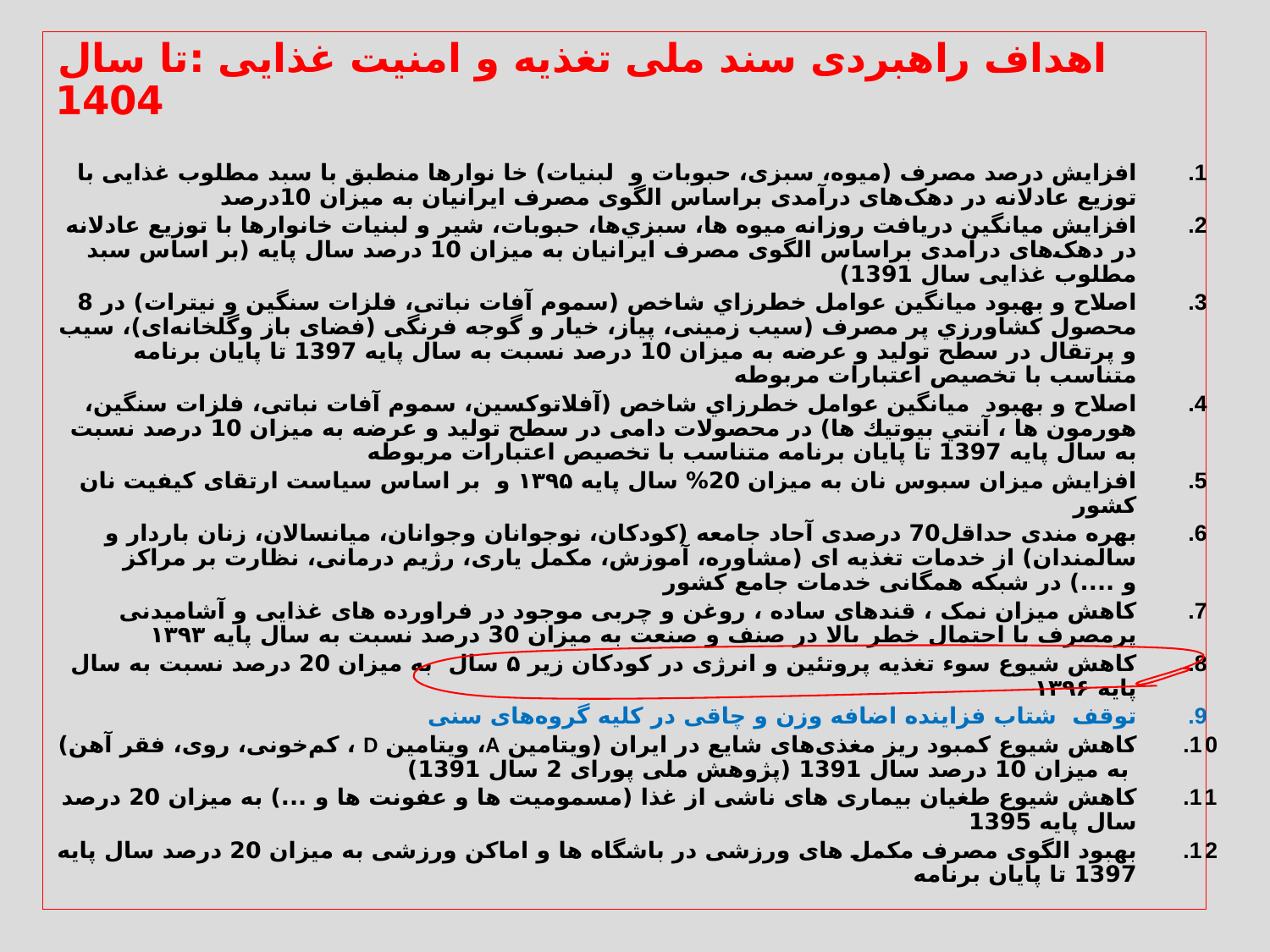

اهداف راهبردی سند ملی تغذیه و امنیت غذایی :تا سال 1404

افزایش درصد مصرف (میوه، سبزی، حبوبات و  لبنیات) خا نوارها منطبق با سبد مطلوب غذایی با توزیع عادلانه در دهک‌های درآمدی براساس الگوی مصرف ایرانیان به میزان 10درصد
افزایش میانگین دریافت روزانه میوه ها، سبزي‌ها، حبوبات، شير و لبنیات خانوارها با توزیع عادلانه در دهک‌های درآمدی براساس الگوی مصرف ایرانیان به میزان 10 درصد سال پايه (بر اساس سبد مطلوب غذایی سال 1391)
اصلاح و بهبود میانگین عوامل خطرزاي شاخص (سموم آفات نباتی، فلزات سنگین و نیترات) در 8 محصول كشاورزي پر مصرف (سیب زمینی، پیاز، خیار و گوجه فرنگی (فضای باز وگلخانه‌ای)، سیب و پرتقال در سطح تولید و عرضه به ميزان 10 درصد نسبت به سال پايه 1397 تا پایان برنامه متناسب با تخصیص اعتبارات مربوطه
اصلاح و بهبود  میانگین عوامل خطرزاي شاخص (آفلاتوکسین، سموم آفات نباتی، فلزات سنگین، هورمون ها ، آنتي بيوتيك ها) در محصولات دامی در سطح تولید و عرضه به ميزان 10 درصد نسبت به سال پايه 1397 تا پایان برنامه متناسب با تخصیص اعتبارات مربوطه
افزایش میزان سبوس نان به میزان 20% سال پایه ۱۳۹۵ و  بر اساس سیاست ارتقای کیفیت نان کشور
بهره مندی حداقل70 درصدی آحاد جامعه (کودکان، نوجوانان وجوانان، میانسالان، زنان باردار و سالمندان) از خدمات تغذیه ای (مشاوره، آموزش، مکمل یاری، رژیم درمانی، نظارت بر مراکز و ....) در شبکه همگانی خدمات جامع کشور
کاهش میزان نمک ، قندهای ساده ، روغن و چربی موجود در فراورده های غذایی و آشامیدنی پرمصرف با احتمال خطر بالا در صنف و صنعت به میزان 30 درصد نسبت به سال پایه ۱۳۹۳
کاهش شیوع سوء تغذیه پروتئین و انرژی در کودکان زیر ۵ سال  به میزان 20 درصد نسبت به سال پایه ۱۳۹۶
توقف  شتاب فزاینده اضافه وزن و چاقی در کلیه گروه‌های سنی
كاهش شيوع كمبود ریز مغذی‌های شایع در ایران (ويتامين A، ويتامين D ، کم‌خونی، روی، فقر آهن)  به ميزان 10 درصد سال 1391 (پژوهش ملی پورای 2 سال 1391)
کاهش شیوع طغیان بیماری های ناشی از غذا (مسمومیت ها و عفونت ها و ...) به میزان 20 درصد سال پایه 1395
بهبود الگوی مصرف مکمل های ورزشی در باشگاه ها و اماکن ورزشی به میزان 20 درصد سال پایه 1397 تا پایان برنامه